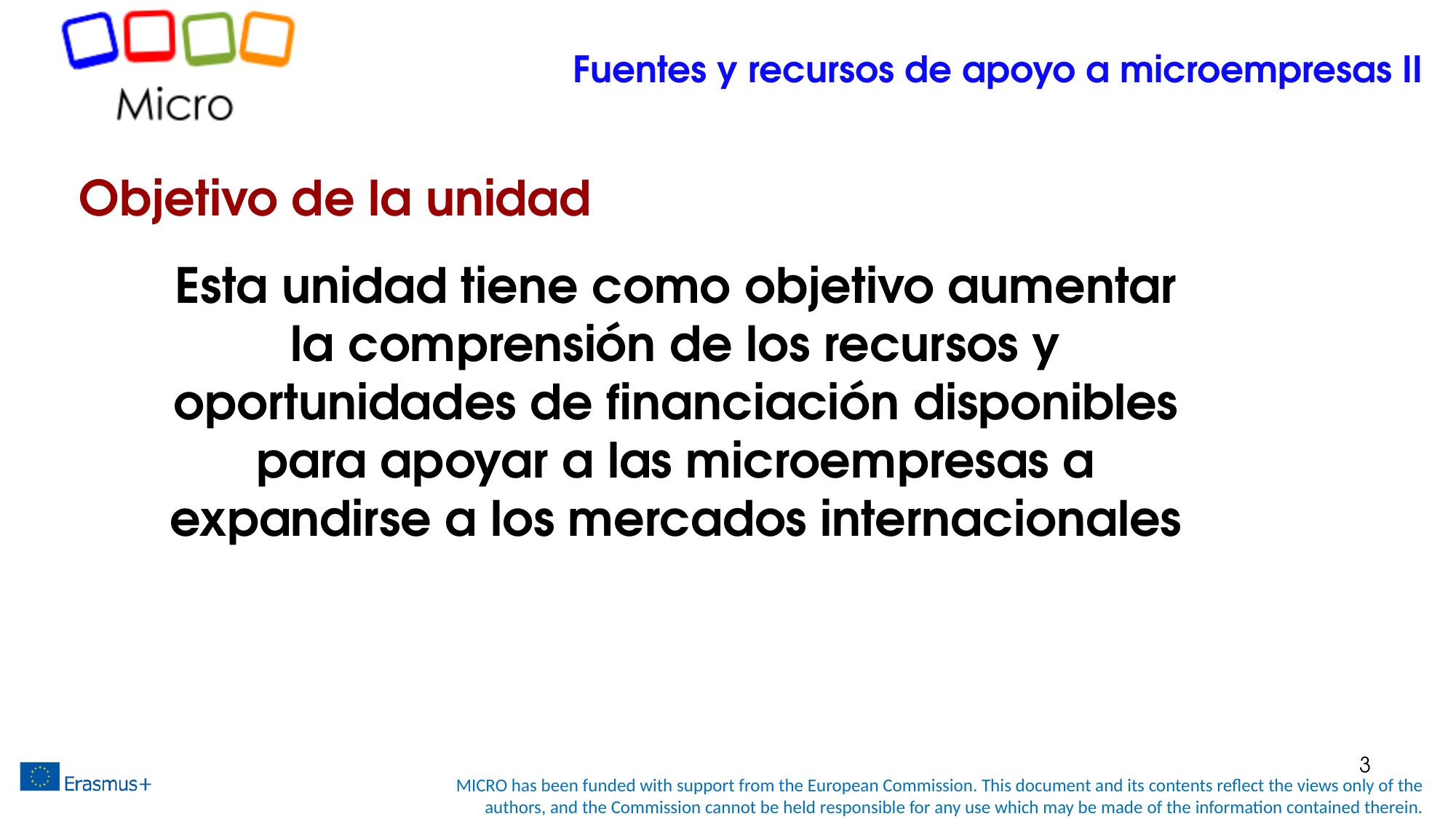

# Fuentes y recursos de apoyo a microempresas II
Objetivo de la unidad
Esta unidad tiene como objetivo aumentar la comprensión de los recursos y oportunidades de financiación disponibles para apoyar a las microempresas a expandirse a los mercados internacionales
3